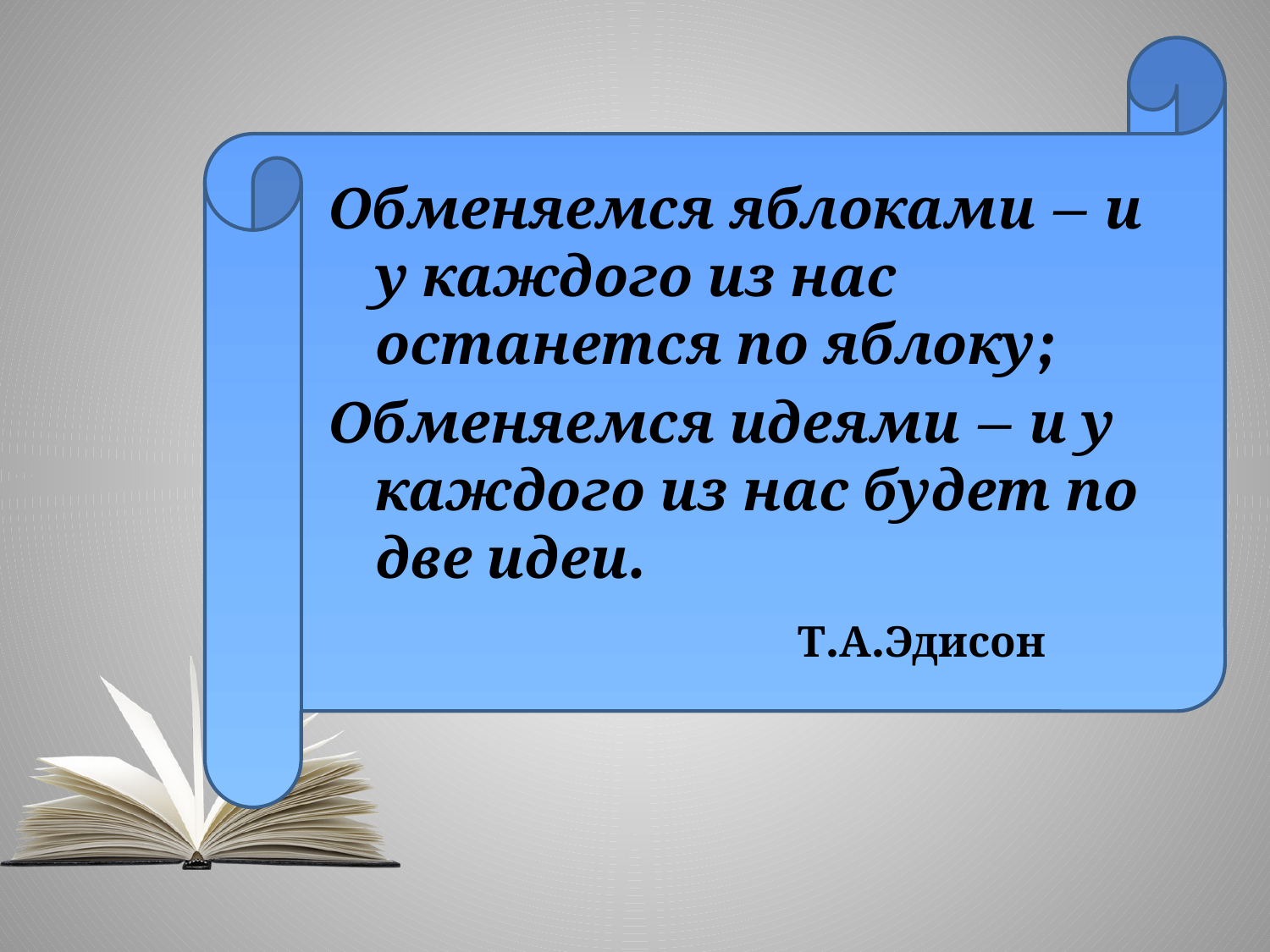

Обменяемся яблоками – и у каждого из нас останется по яблоку;
Обменяемся идеями – и у каждого из нас будет по две идеи.
                              Т.А.Эдисон